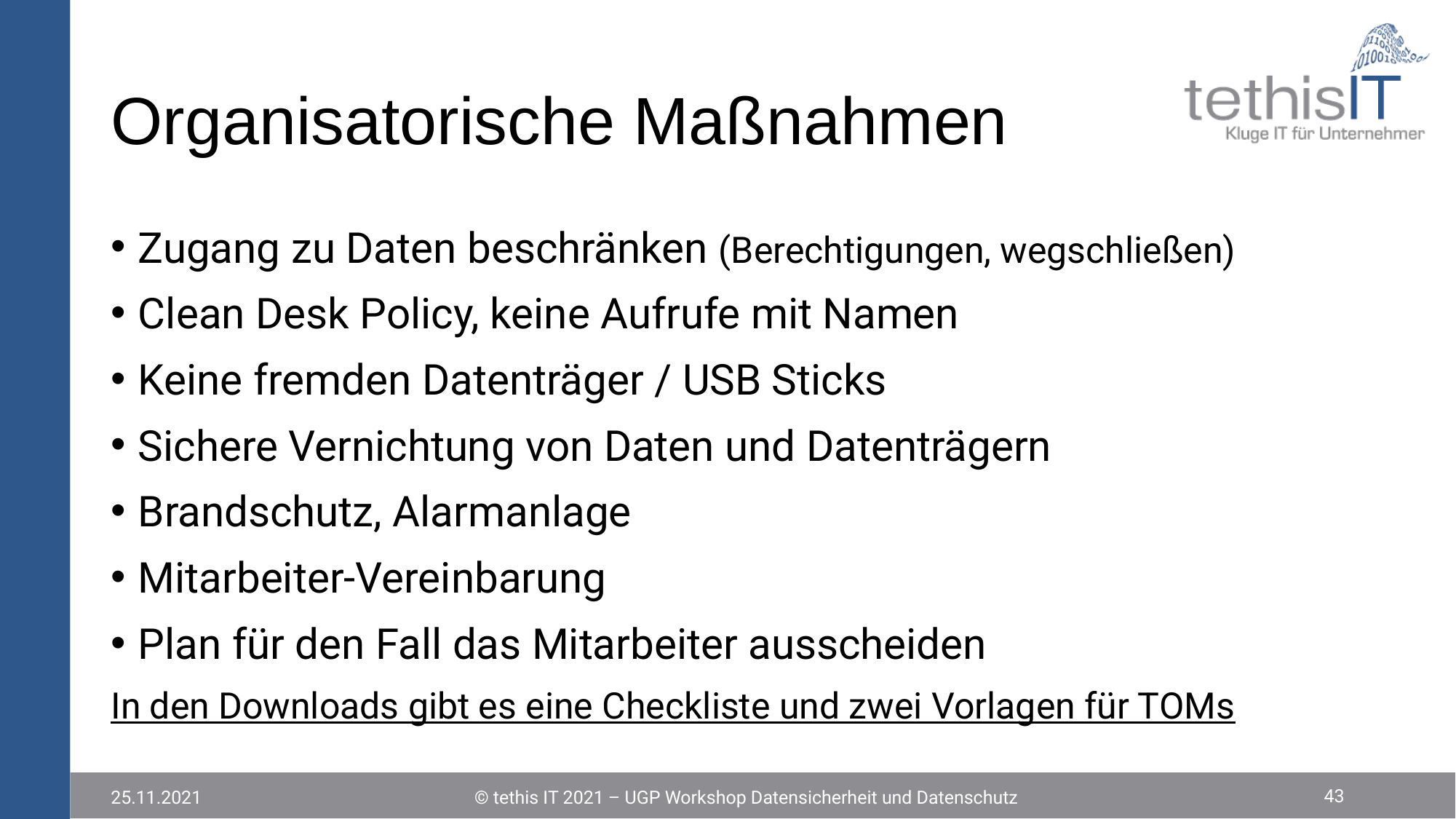

# Organisatorische Maßnahmen
Zugang zu Daten beschränken (Berechtigungen, wegschließen)
Clean Desk Policy, keine Aufrufe mit Namen
Keine fremden Datenträger / USB Sticks
Sichere Vernichtung von Daten und Datenträgern
Brandschutz, Alarmanlage
Mitarbeiter-Vereinbarung
Plan für den Fall das Mitarbeiter ausscheiden
In den Downloads gibt es eine Checkliste und zwei Vorlagen für TOMs

43
© tethis IT 2021 – UGP Workshop Datensicherheit und Datenschutz
25.11.2021